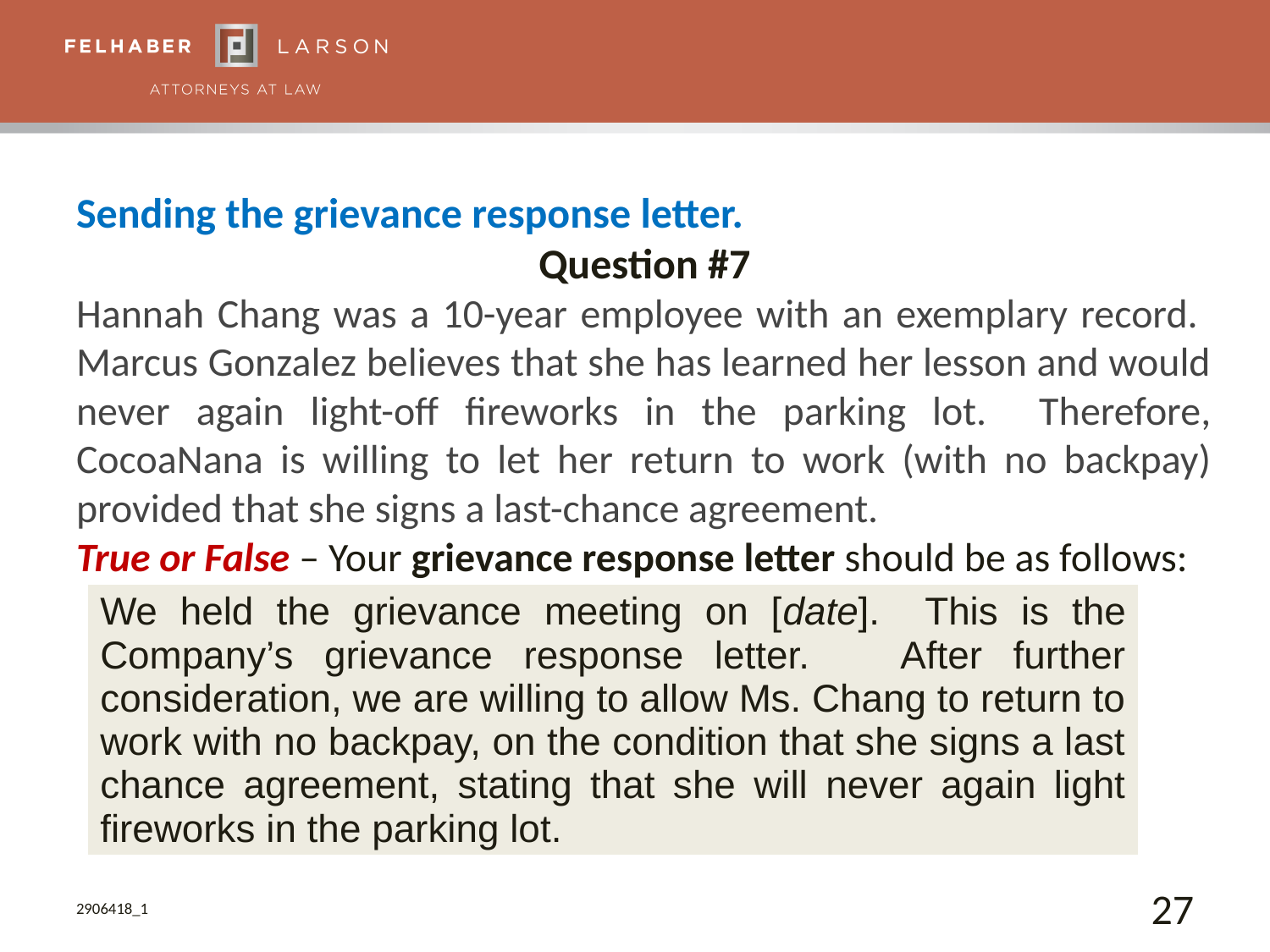

Sending the grievance response letter.
Question #7
Hannah Chang was a 10-year employee with an exemplary record.  Marcus Gonzalez believes that she has learned her lesson and would never again light-off fireworks in the parking lot.  Therefore, CocoaNana is willing to let her return to work (with no backpay) provided that she signs a last-chance agreement.
True or False – Your grievance response letter should be as follows:

| We held the grievance meeting on [date]. This is the Company’s grievance response letter. After further consideration, we are willing to allow Ms. Chang to return to work with no backpay, on the condition that she signs a last chance agreement, stating that she will never again light fireworks in the parking lot. |
| --- |
2906418_1
27